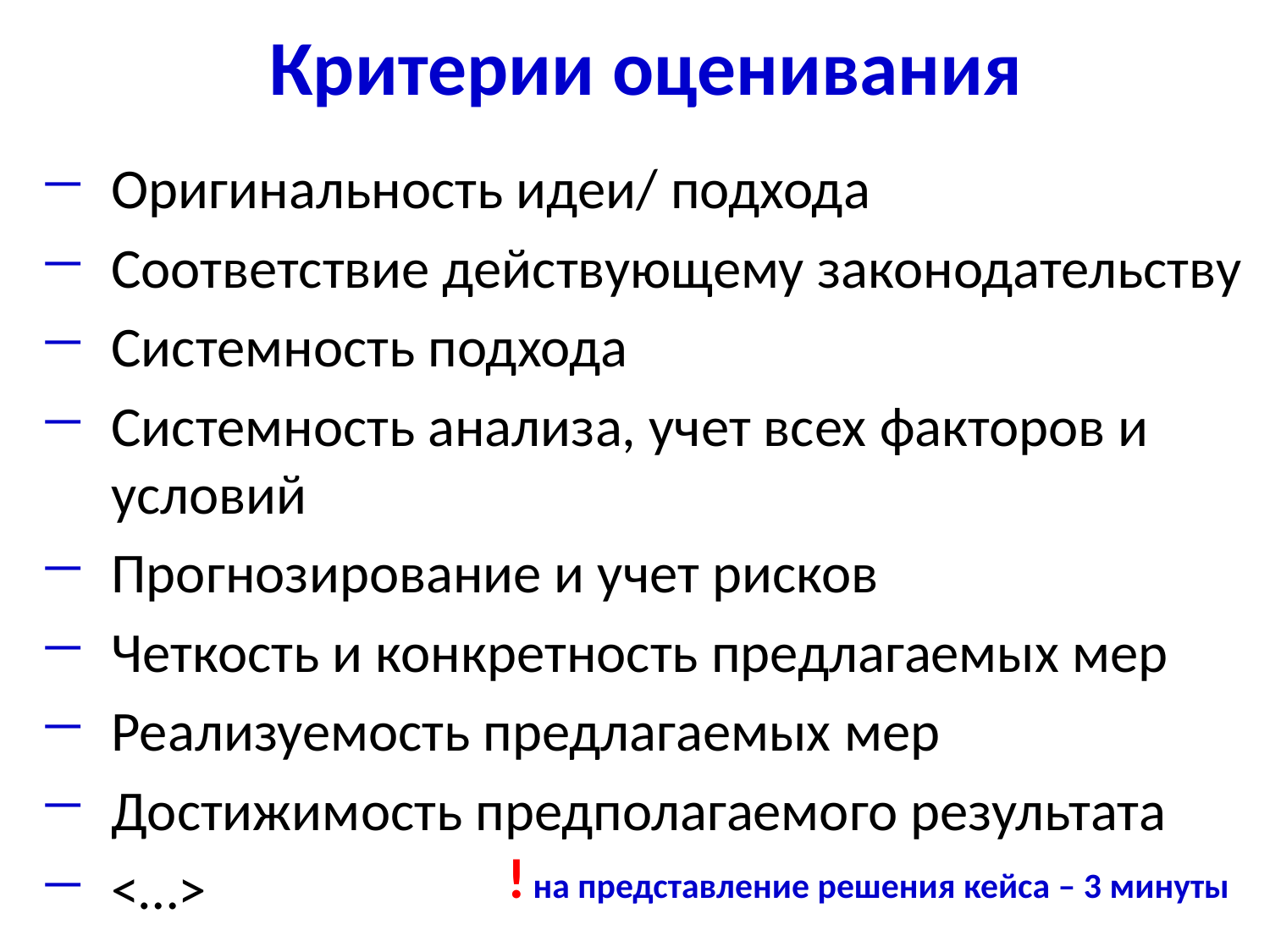

# Критерии оценивания
Оригинальность идеи/ подхода
Соответствие действующему законодательству
Системность подхода
Системность анализа, учет всех факторов и условий
Прогнозирование и учет рисков
Четкость и конкретность предлагаемых мер
Реализуемость предлагаемых мер
Достижимость предполагаемого результата
<…>

! на представление решения кейса – 3 минуты